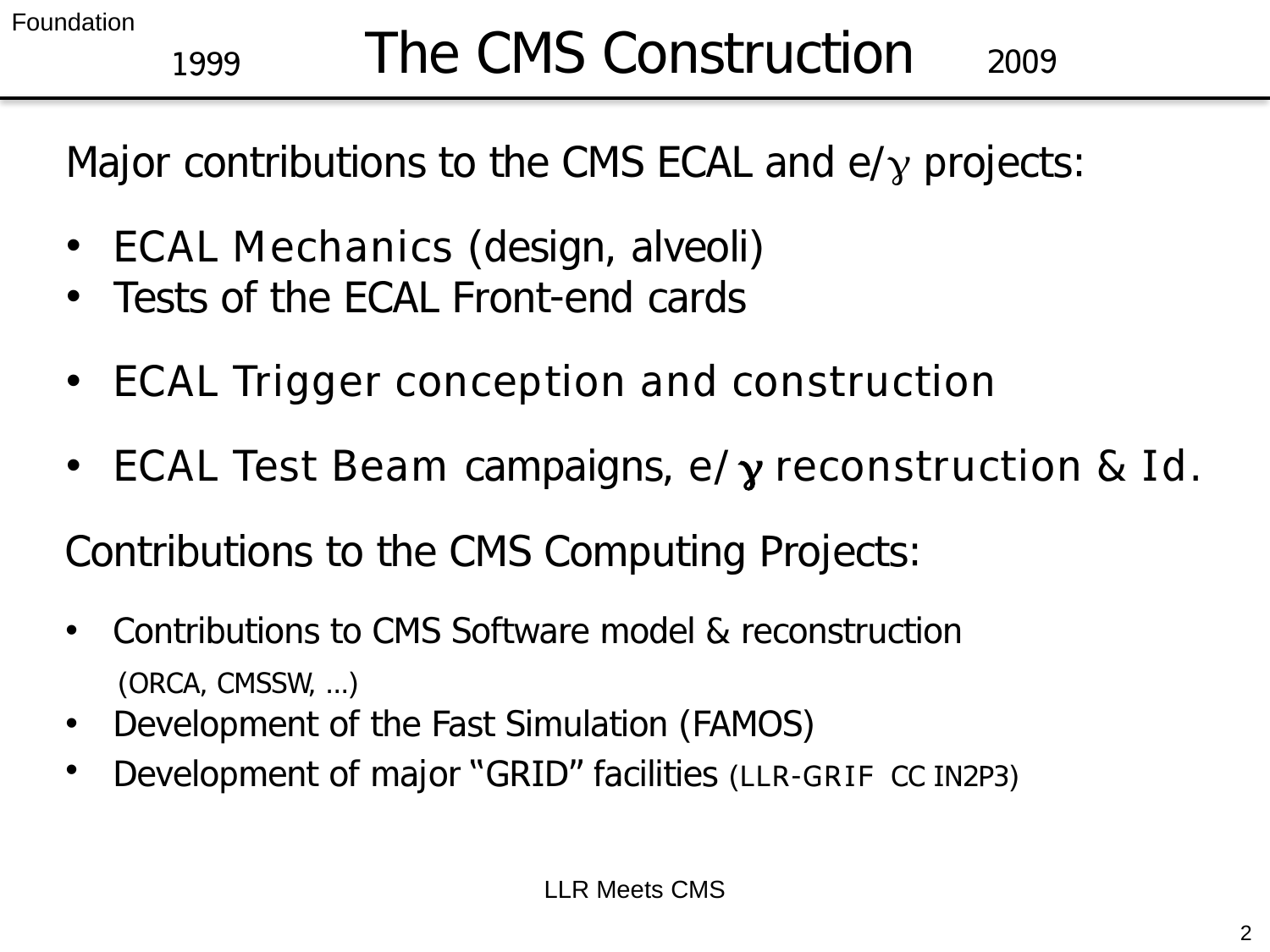

Foundation
The CMS Construction
2009
1999
Major contributions to the CMS ECAL and e/γ projects:

ECAL Mechanics (design, alveoli)
Tests of the ECAL Front-end cards

ECAL Trigger conception and construction

ECAL Test Beam campaigns, e/γ reconstruction & Id.
Contributions to the CMS Computing Projects:

Contributions to CMS Software model & reconstruction
    (ORCA, CMSSW, …)
Development of the Fast Simulation (FAMOS)
Development of major “GRID” facilities (LLR-GRIF  CC IN2P3)
LLR Meets CMS
2